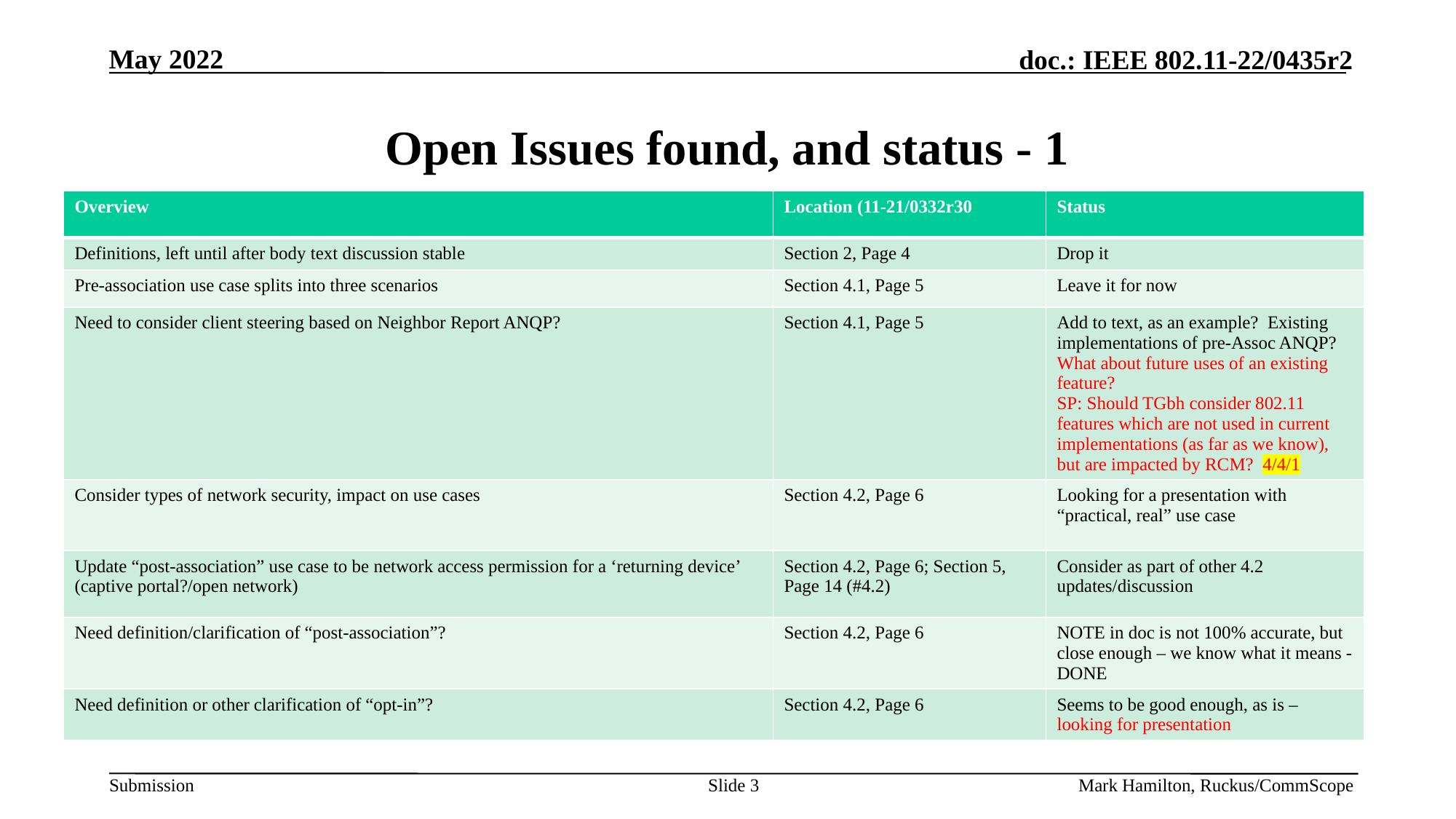

# Open Issues found, and status - 1
| Overview | Location (11-21/0332r30 | Status |
| --- | --- | --- |
| Definitions, left until after body text discussion stable | Section 2, Page 4 | Drop it |
| Pre-association use case splits into three scenarios | Section 4.1, Page 5 | Leave it for now |
| Need to consider client steering based on Neighbor Report ANQP? | Section 4.1, Page 5 | Add to text, as an example? Existing implementations of pre-Assoc ANQP? What about future uses of an existing feature? SP: Should TGbh consider 802.11 features which are not used in current implementations (as far as we know), but are impacted by RCM? 4/4/1 |
| Consider types of network security, impact on use cases | Section 4.2, Page 6 | Looking for a presentation with “practical, real” use case |
| Update “post-association” use case to be network access permission for a ‘returning device’ (captive portal?/open network) | Section 4.2, Page 6; Section 5, Page 14 (#4.2) | Consider as part of other 4.2 updates/discussion |
| Need definition/clarification of “post-association”? | Section 4.2, Page 6 | NOTE in doc is not 100% accurate, but close enough – we know what it means - DONE |
| Need definition or other clarification of “opt-in”? | Section 4.2, Page 6 | Seems to be good enough, as is – looking for presentation |
Slide 3